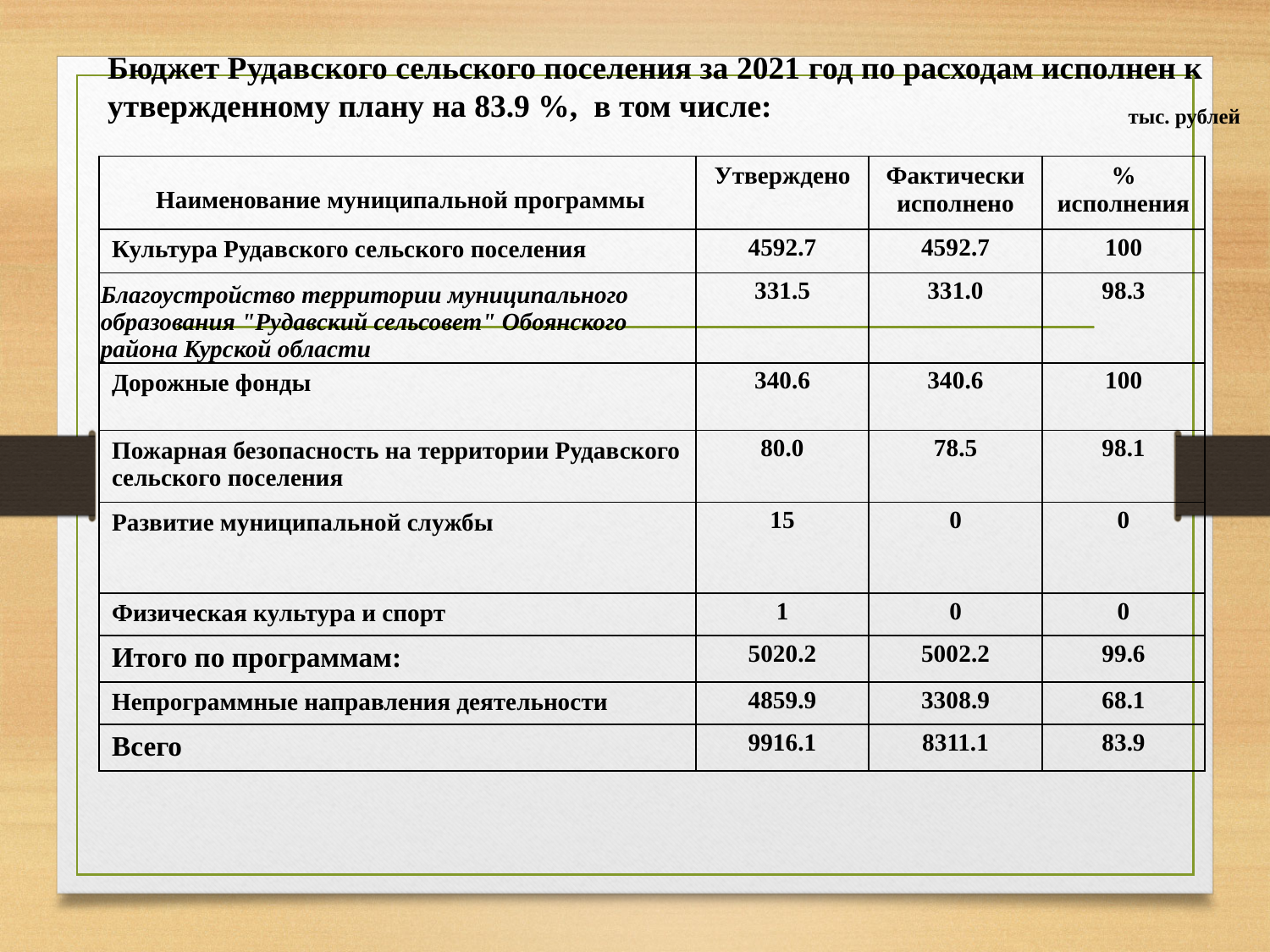

Бюджет Рудавского сельского поселения за 2021 год по расходам исполнен к утвержденному плану на 83.9 %,  в том числе:
тыс. рублей
| Наименование муниципальной программы | Утверждено | Фактически исполнено | % исполнения |
| --- | --- | --- | --- |
| Культура Рудавского сельского поселения | 4592.7 | 4592.7 | 100 |
| Благоустройство территории муниципального образования "Рудавский сельсовет" Обоянского района Курской области | 331.5 | 331.0 | 98.3 |
| Дорожные фонды | 340.6 | 340.6 | 100 |
| Пожарная безопасность на территории Рудавского сельского поселения | 80.0 | 78.5 | 98.1 |
| Развитие муниципальной службы | 15 | 0 | 0 |
| Физическая культура и спорт | 1 | 0 | 0 |
| Итого по программам: | 5020.2 | 5002.2 | 99.6 |
| Непрограммные направления деятельности | 4859.9 | 3308.9 | 68.1 |
| Всего | 9916.1 | 8311.1 | 83.9 |